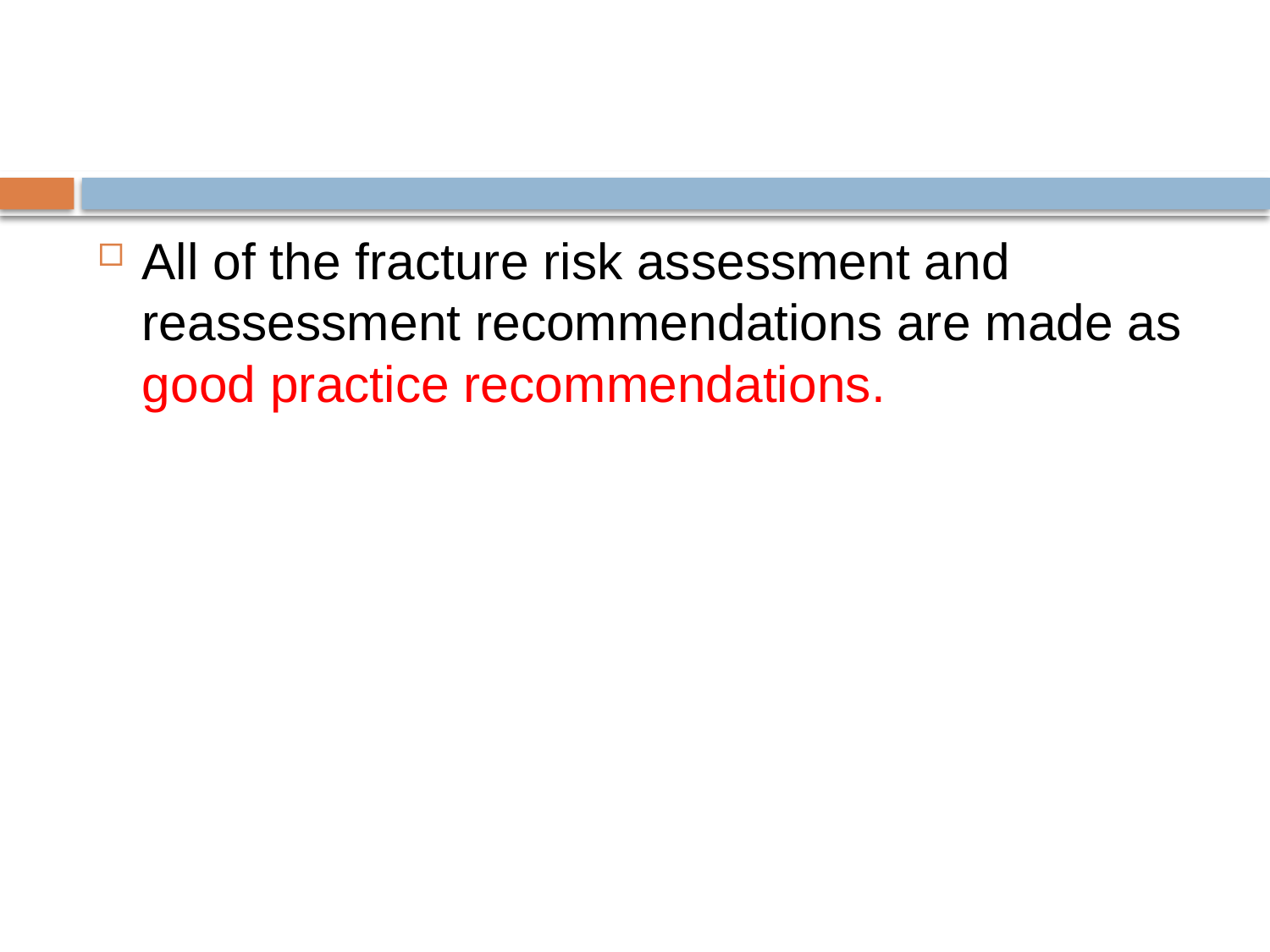

#
All of the fracture risk assessment and reassessment recommendations are made as good practice recommendations.